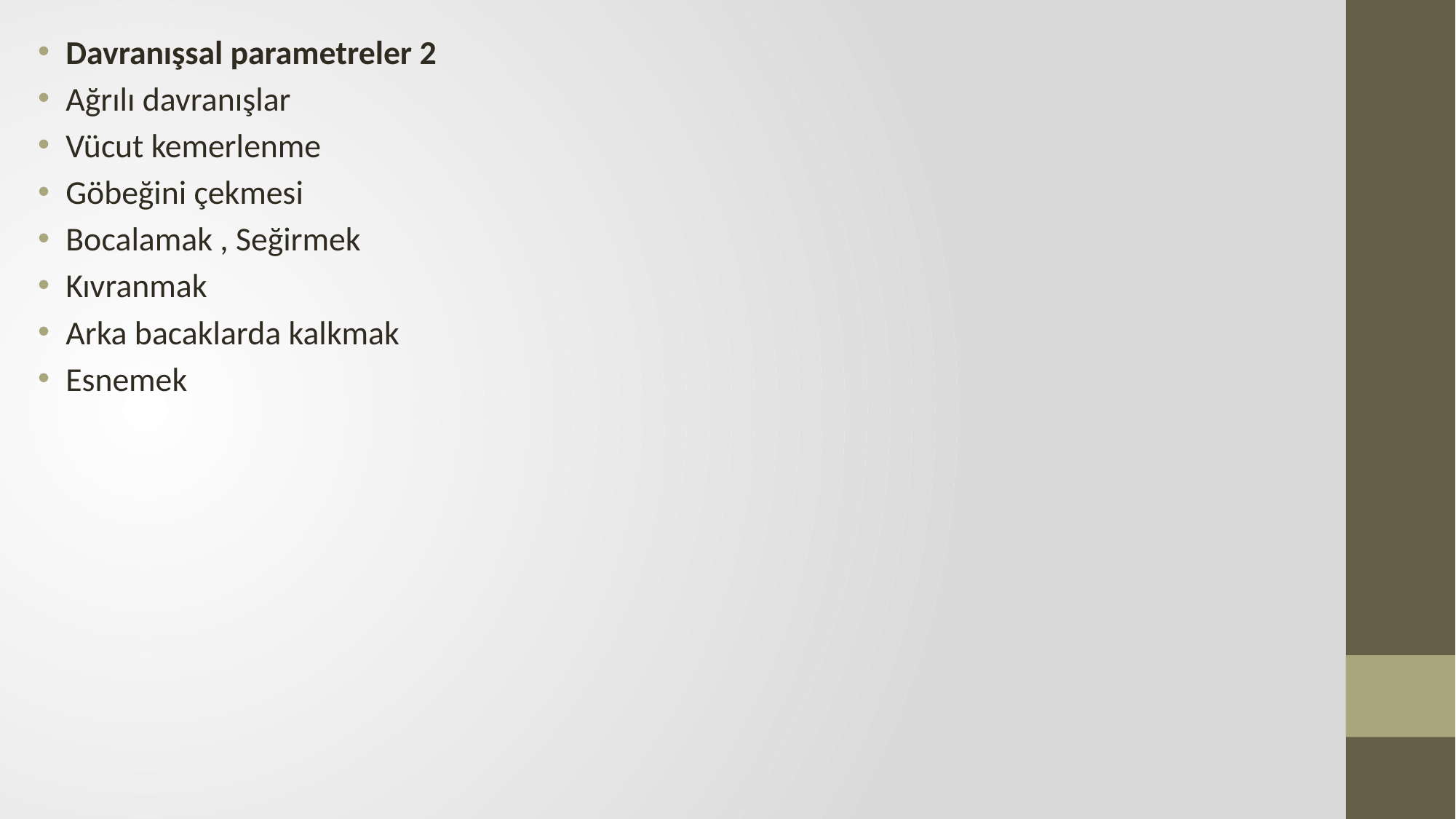

Davranışsal parametreler 2
Ağrılı davranışlar
Vücut kemerlenme
Göbeğini çekmesi
Bocalamak , Seğirmek
Kıvranmak
Arka bacaklarda kalkmak
Esnemek